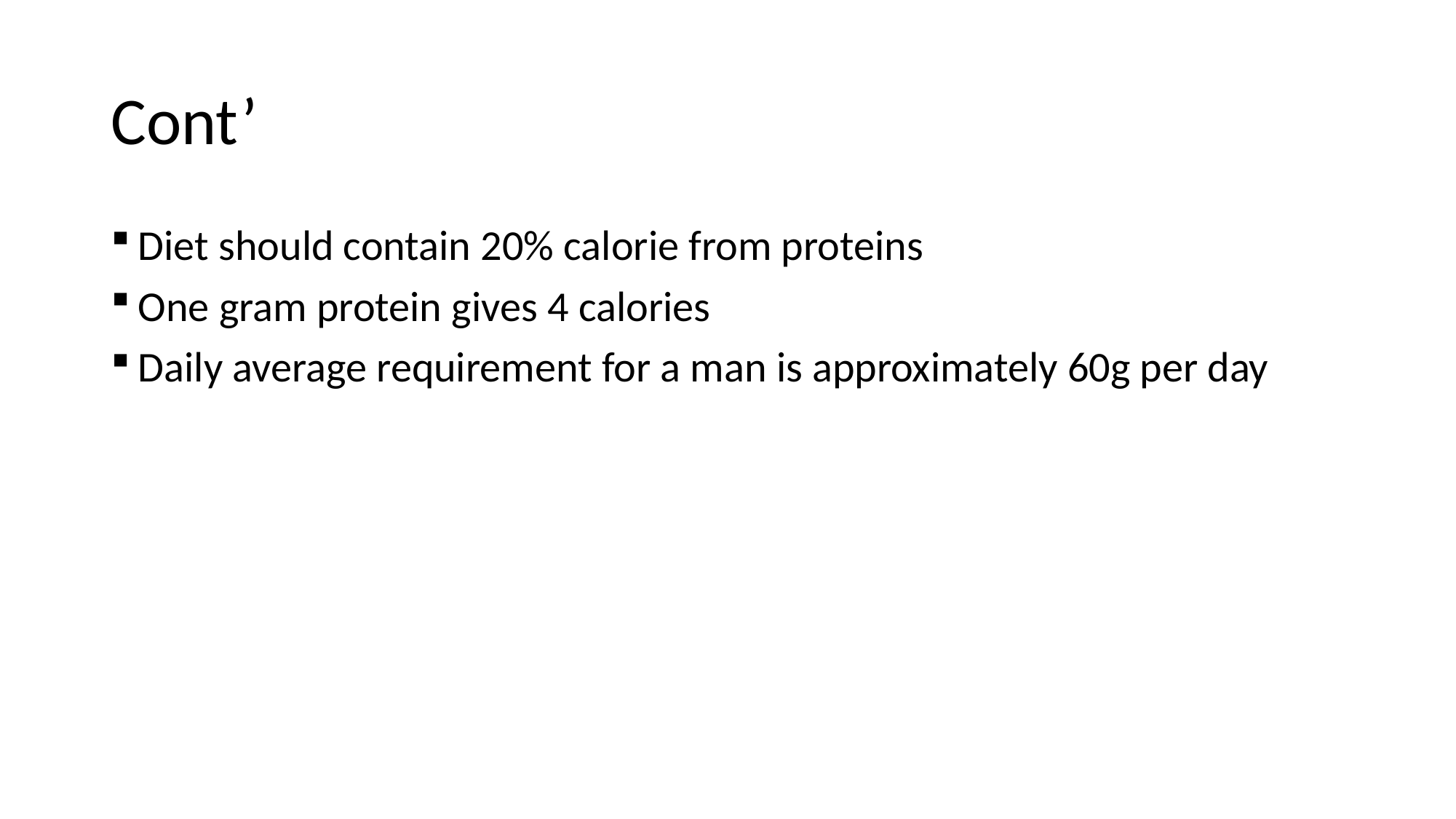

# Cont’
Diet should contain 20% calorie from proteins
One gram protein gives 4 calories
Daily average requirement for a man is approximately 60g per day